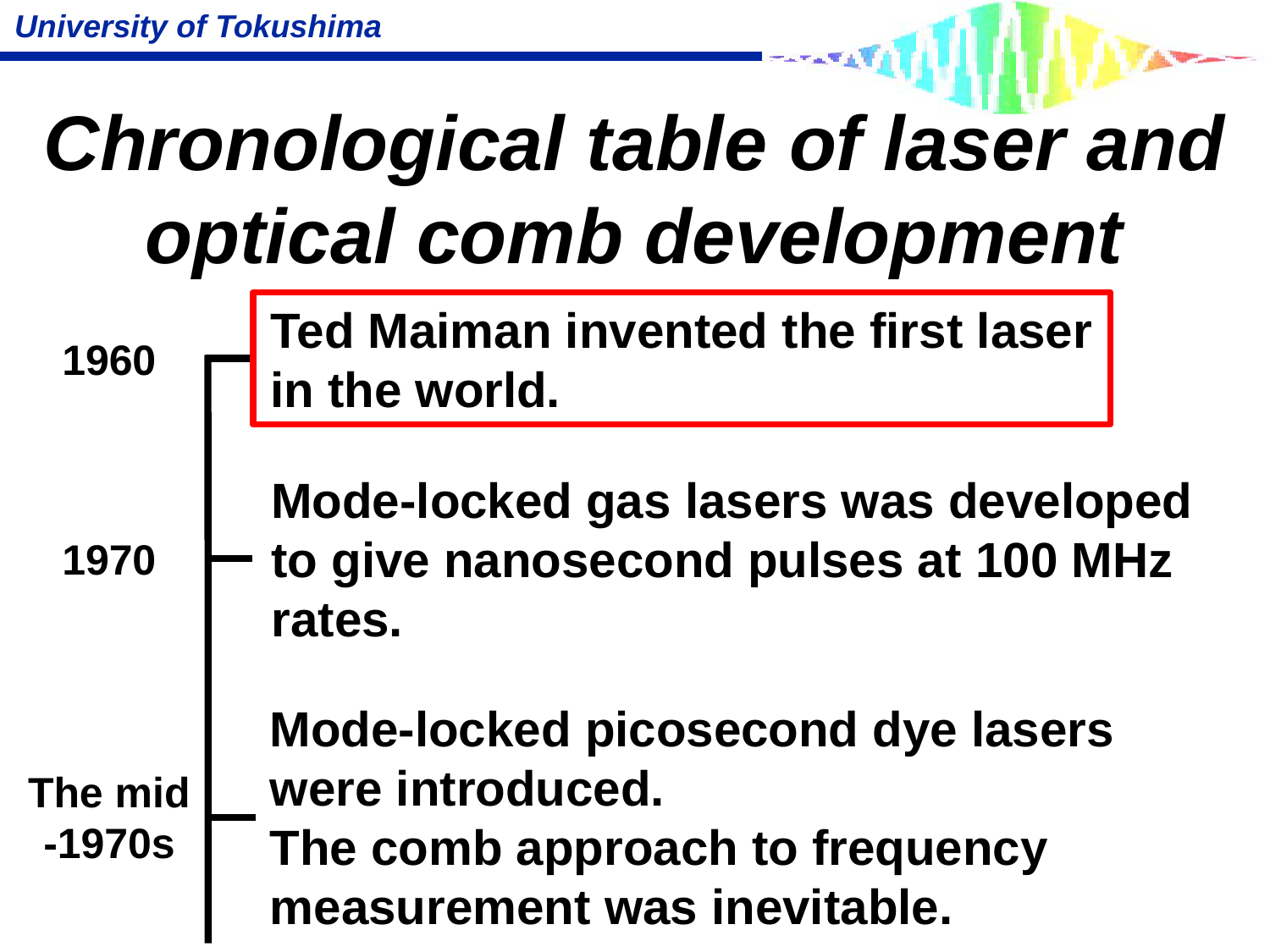

# Chronological table of laser and optical comb development
Ted Maiman invented the first laser
in the world.
1960
Mode-locked gas lasers was developed
to give nanosecond pulses at 100 MHz
rates.
1970
The mid
-1970s

Mode-locked picosecond dye lasers
were introduced.
The comb approach to frequency
measurement was inevitable.